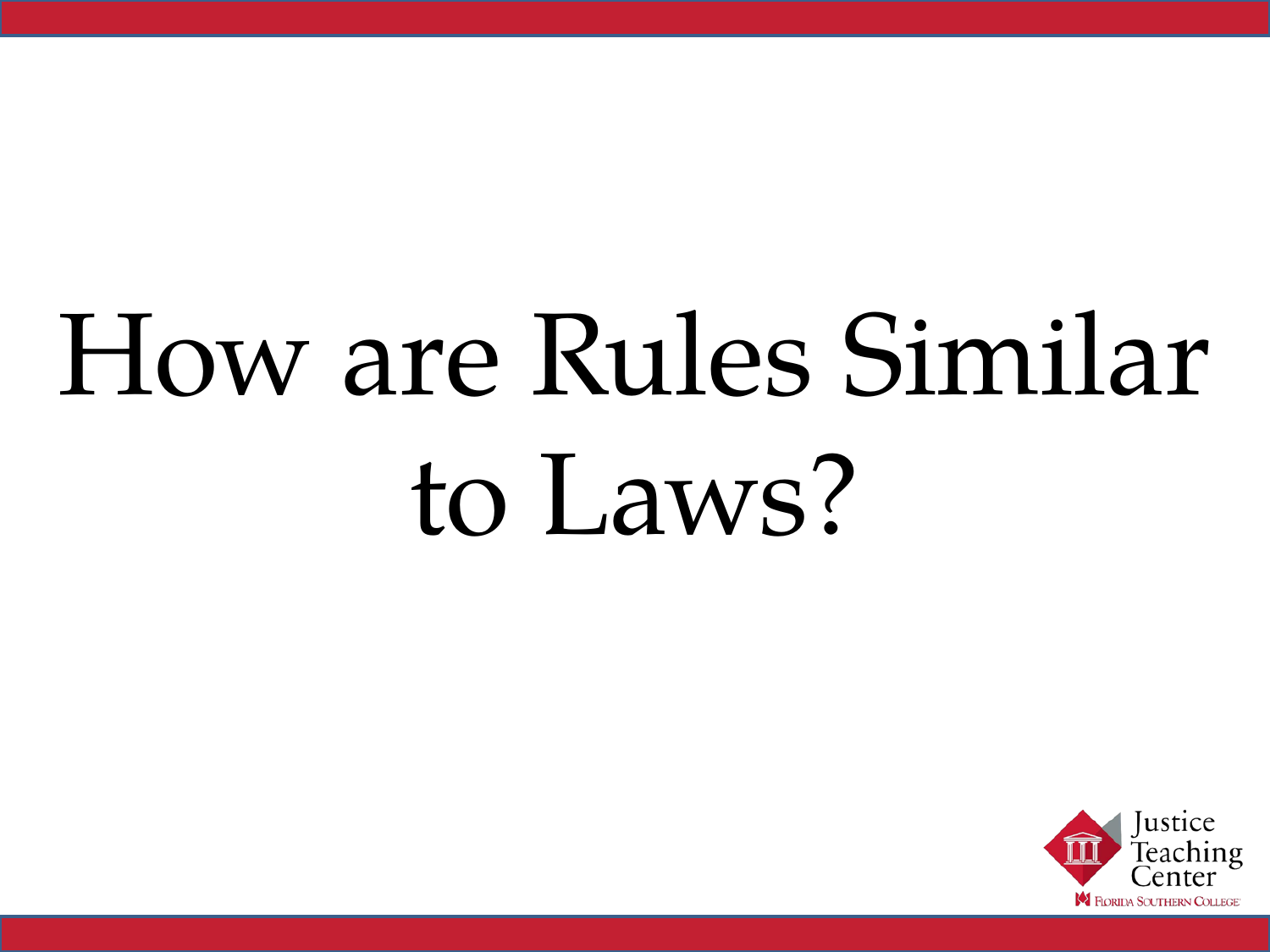

# How are Rules Similar to Laws?